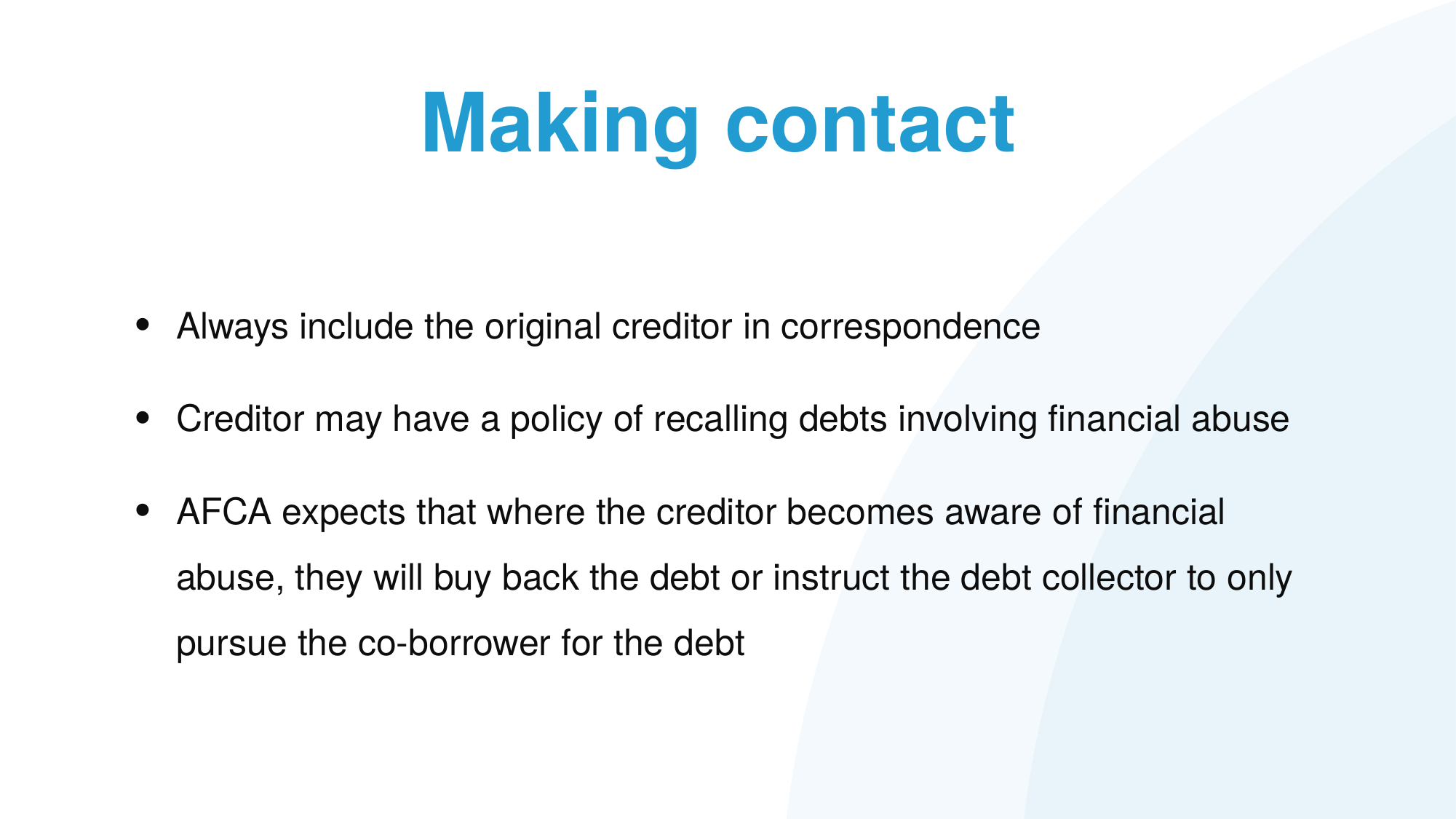

# Making contact
Always include the original creditor in correspondence
Creditor may have a policy of recalling debts involving financial abuse
AFCA expects that where the creditor becomes aware of financial abuse, they will buy back the debt or instruct the debt collector to only pursue the co-borrower for the debt